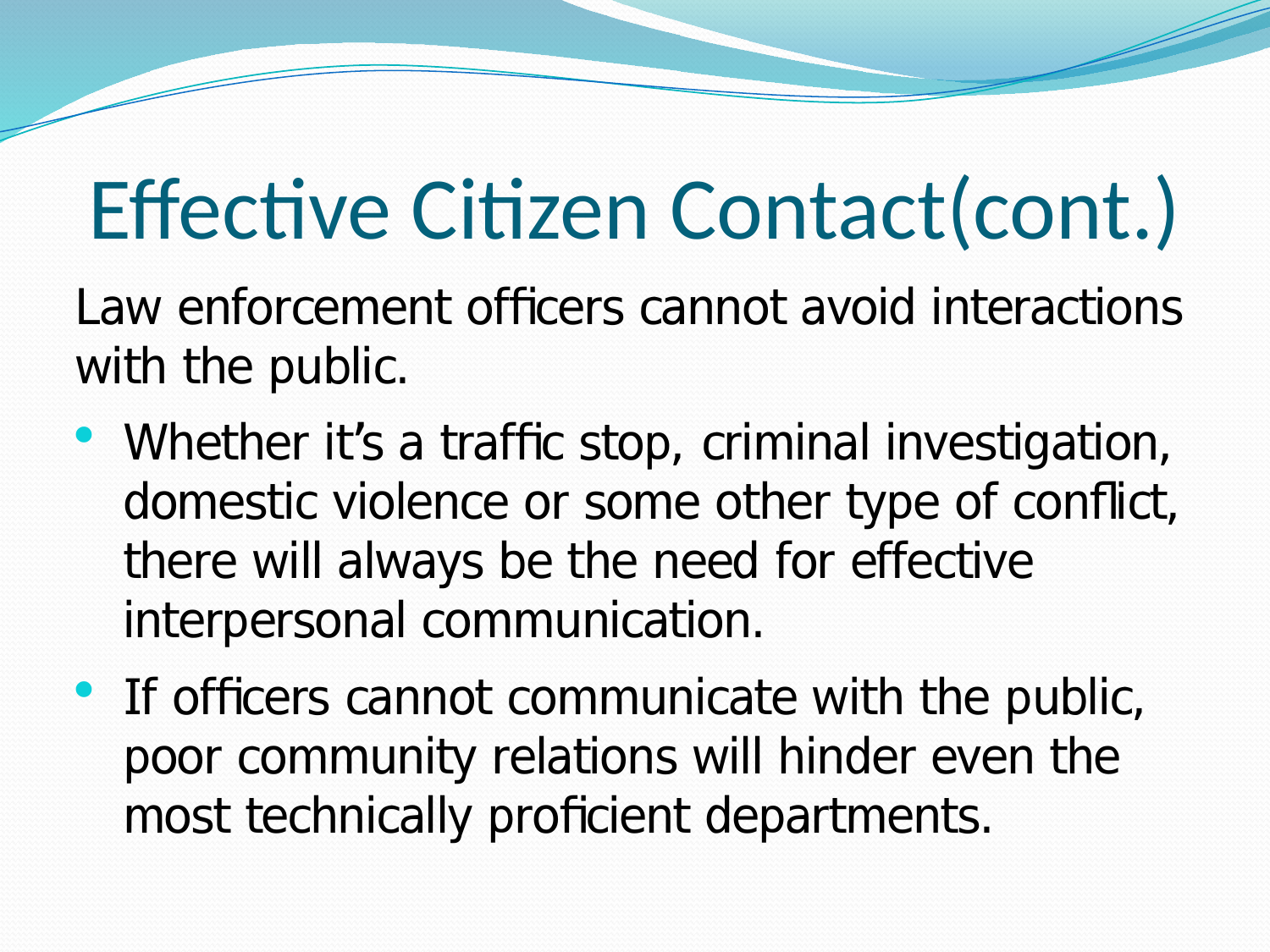

# Effective Citizen Contact(cont.)
Law enforcement officers cannot avoid interactions with the public.
Whether it’s a traffic stop, criminal investigation, domestic violence or some other type of conflict, there will always be the need for effective interpersonal communication.
If officers cannot communicate with the public, poor community relations will hinder even the most technically proficient departments.